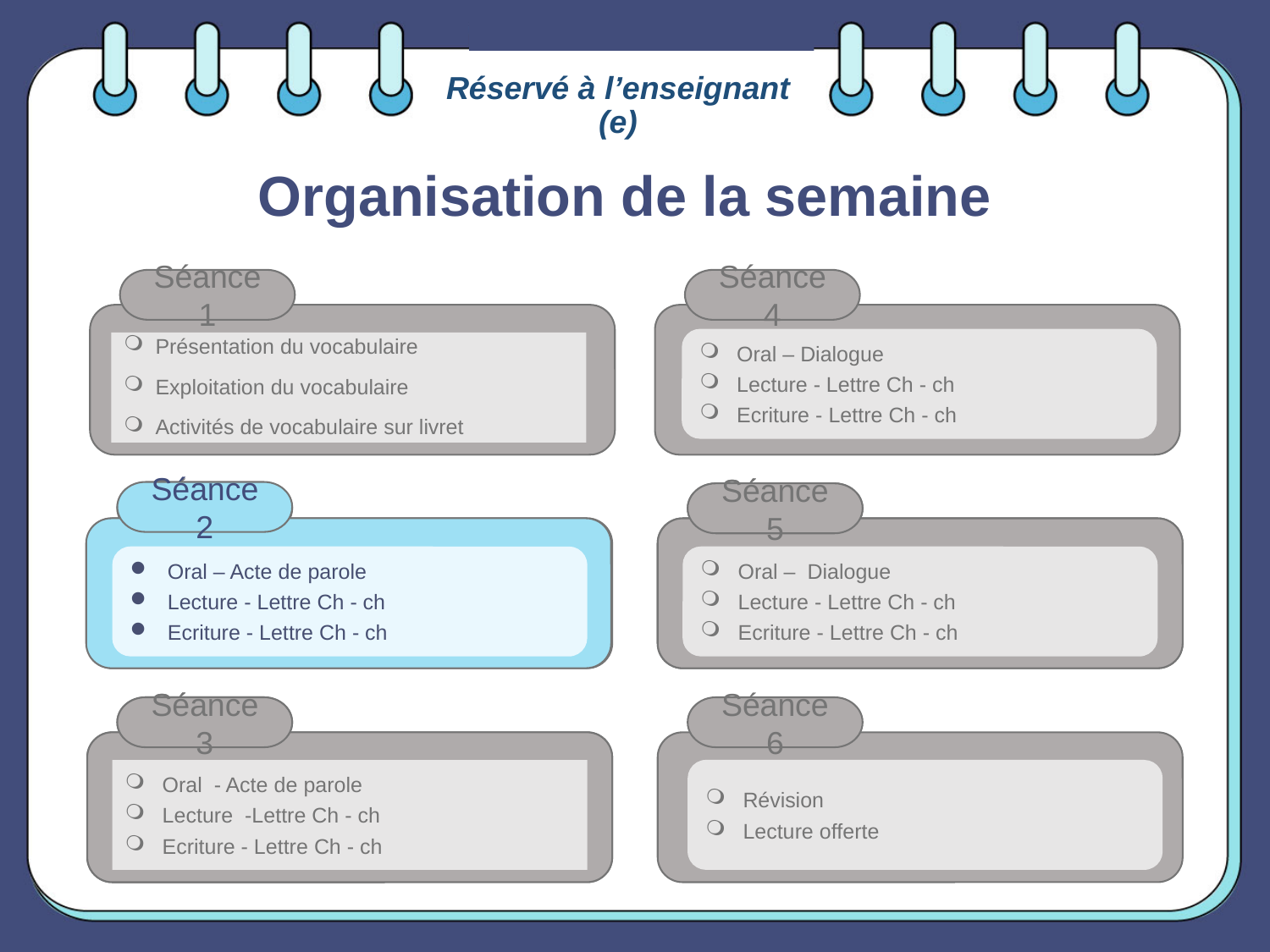

Réservé à l’enseignant (e)
# Organisation de la semaine
Oral – Dialogue
Lecture - Lettre Ch - ch
Ecriture - Lettre Ch - ch
Présentation du vocabulaire
Exploitation du vocabulaire
Activités de vocabulaire sur livret
Séance 2
Séance 5

Oral – Acte de parole
Lecture - Lettre Ch - ch
Ecriture - Lettre Ch - ch

Oral –  Dialogue
Lecture - Lettre Ch - ch
Ecriture - Lettre Ch - ch
Séance 3

Oral  - Acte de parole
Lecture  -Lettre Ch - ch
Ecriture - Lettre Ch - ch
Révision
Lecture offerte